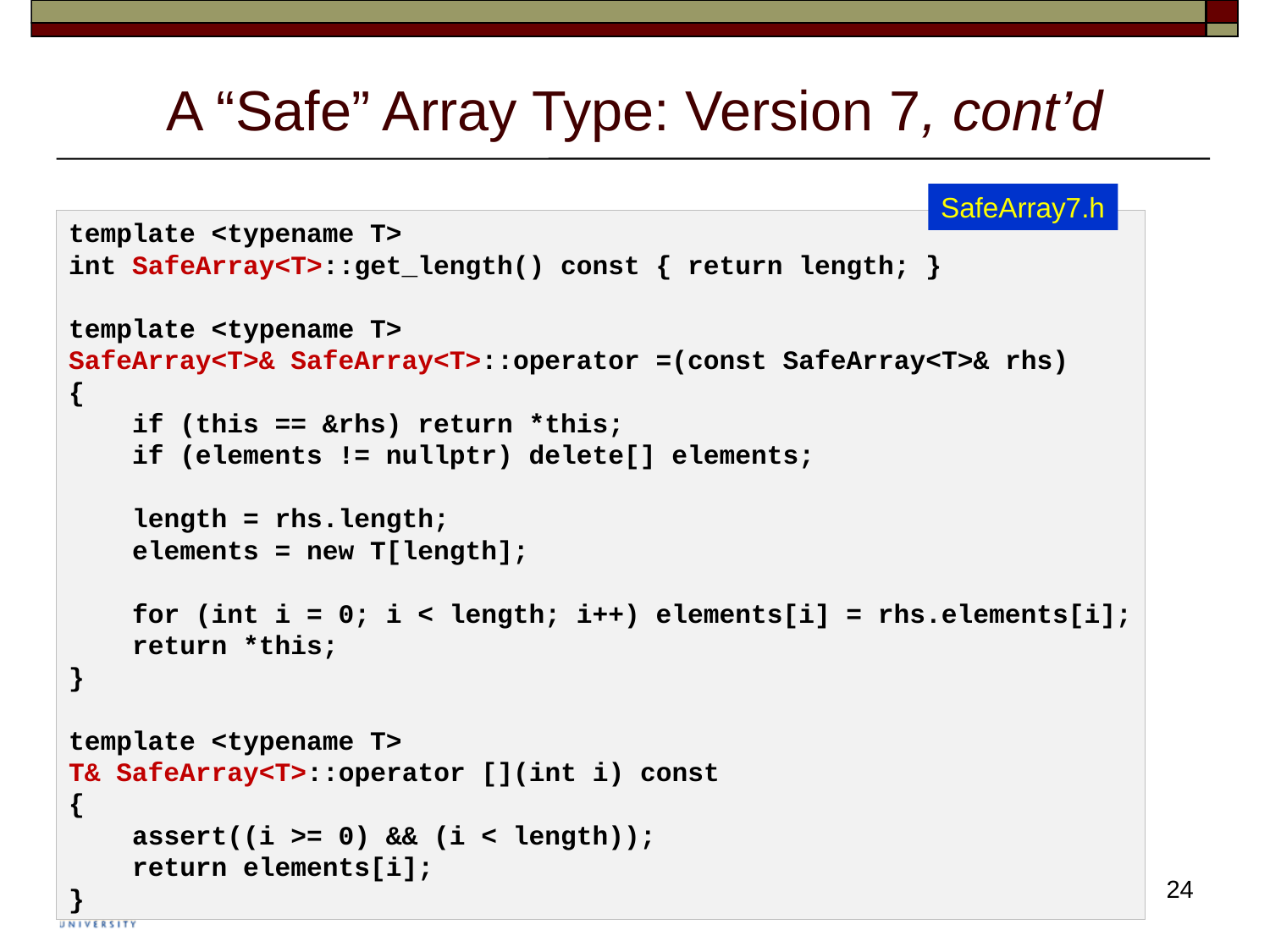

# A “Safe” Array Type: Version 7, cont’d
SafeArray7.h
template <typename T>
int SafeArray<T>::get_length() const { return length; }
template <typename T>
SafeArray<T>& SafeArray<T>::operator =(const SafeArray<T>& rhs)
{
    if (this == &rhs) return *this;
    if (elements != nullptr) delete[] elements;
    length = rhs.length;
    elements = new T[length];

    for (int i = 0; i < length; i++) elements[i] = rhs.elements[i];
    return *this;
}

template <typename T>
T& SafeArray<T>::operator [](int i) const
{
    assert((i >= 0) && (i < length));
    return elements[i];
}
24